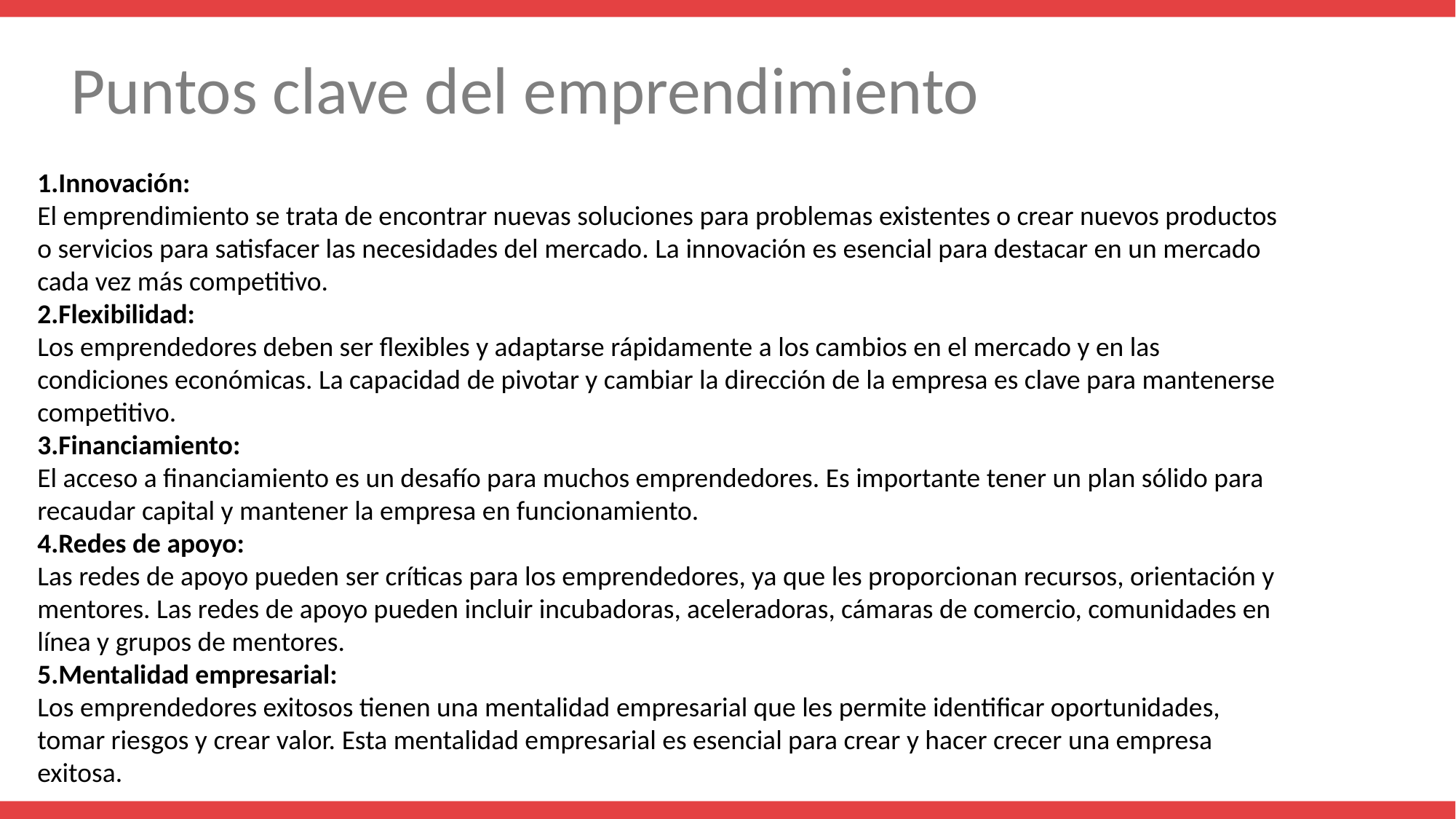

# Puntos clave del emprendimiento
Innovación:
El emprendimiento se trata de encontrar nuevas soluciones para problemas existentes o crear nuevos productos o servicios para satisfacer las necesidades del mercado. La innovación es esencial para destacar en un mercado cada vez más competitivo.
Flexibilidad:
Los emprendedores deben ser flexibles y adaptarse rápidamente a los cambios en el mercado y en las condiciones económicas. La capacidad de pivotar y cambiar la dirección de la empresa es clave para mantenerse competitivo.
Financiamiento:
El acceso a financiamiento es un desafío para muchos emprendedores. Es importante tener un plan sólido para recaudar capital y mantener la empresa en funcionamiento.
Redes de apoyo:
Las redes de apoyo pueden ser críticas para los emprendedores, ya que les proporcionan recursos, orientación y mentores. Las redes de apoyo pueden incluir incubadoras, aceleradoras, cámaras de comercio, comunidades en línea y grupos de mentores.
Mentalidad empresarial:
Los emprendedores exitosos tienen una mentalidad empresarial que les permite identificar oportunidades, tomar riesgos y crear valor. Esta mentalidad empresarial es esencial para crear y hacer crecer una empresa exitosa.